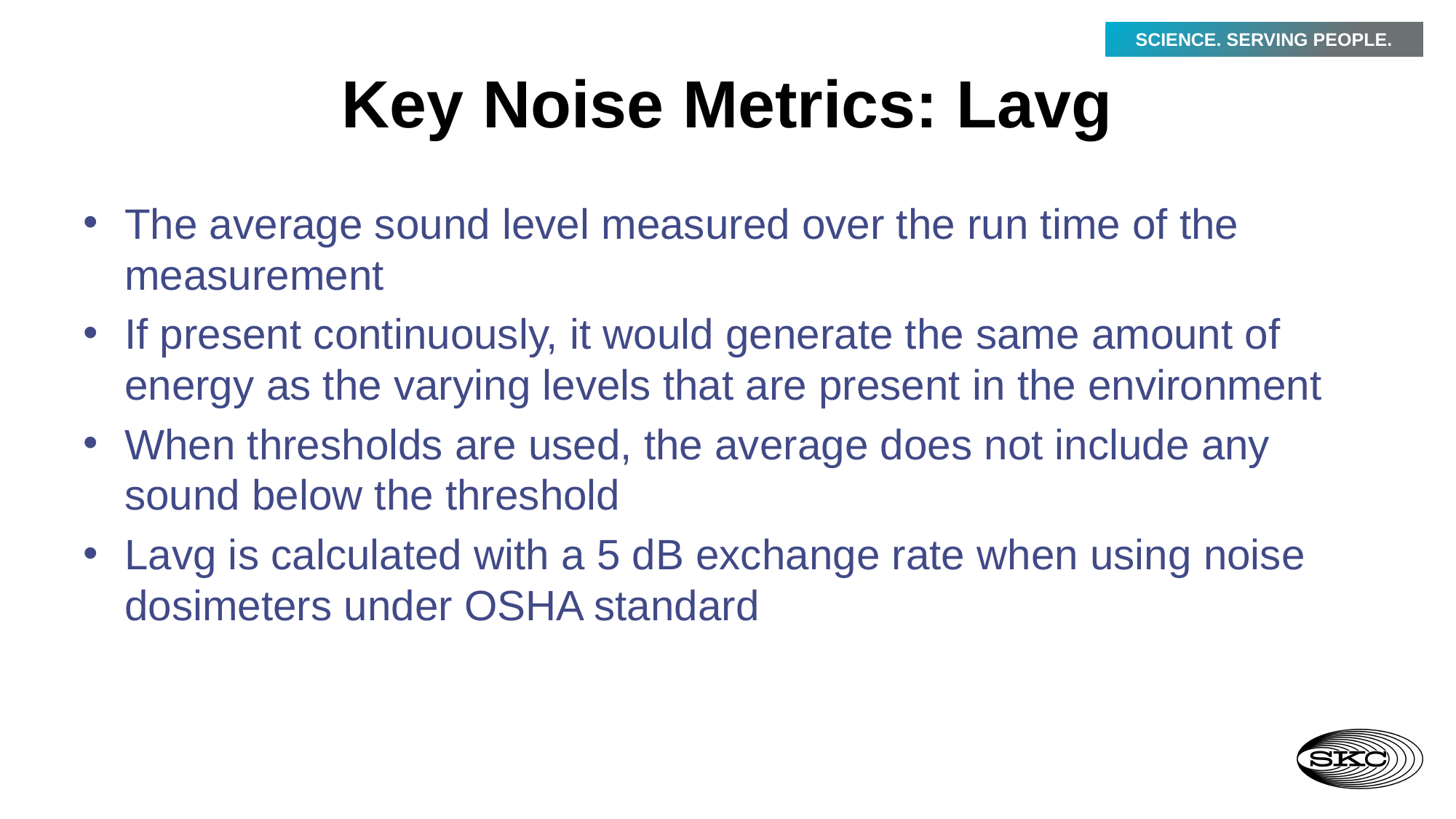

# Key Noise Metrics: Lavg
The average sound level measured over the run time of the measurement
If present continuously, it would generate the same amount of energy as the varying levels that are present in the environment
When thresholds are used, the average does not include any sound below the threshold
Lavg is calculated with a 5 dB exchange rate when using noise dosimeters under OSHA standard